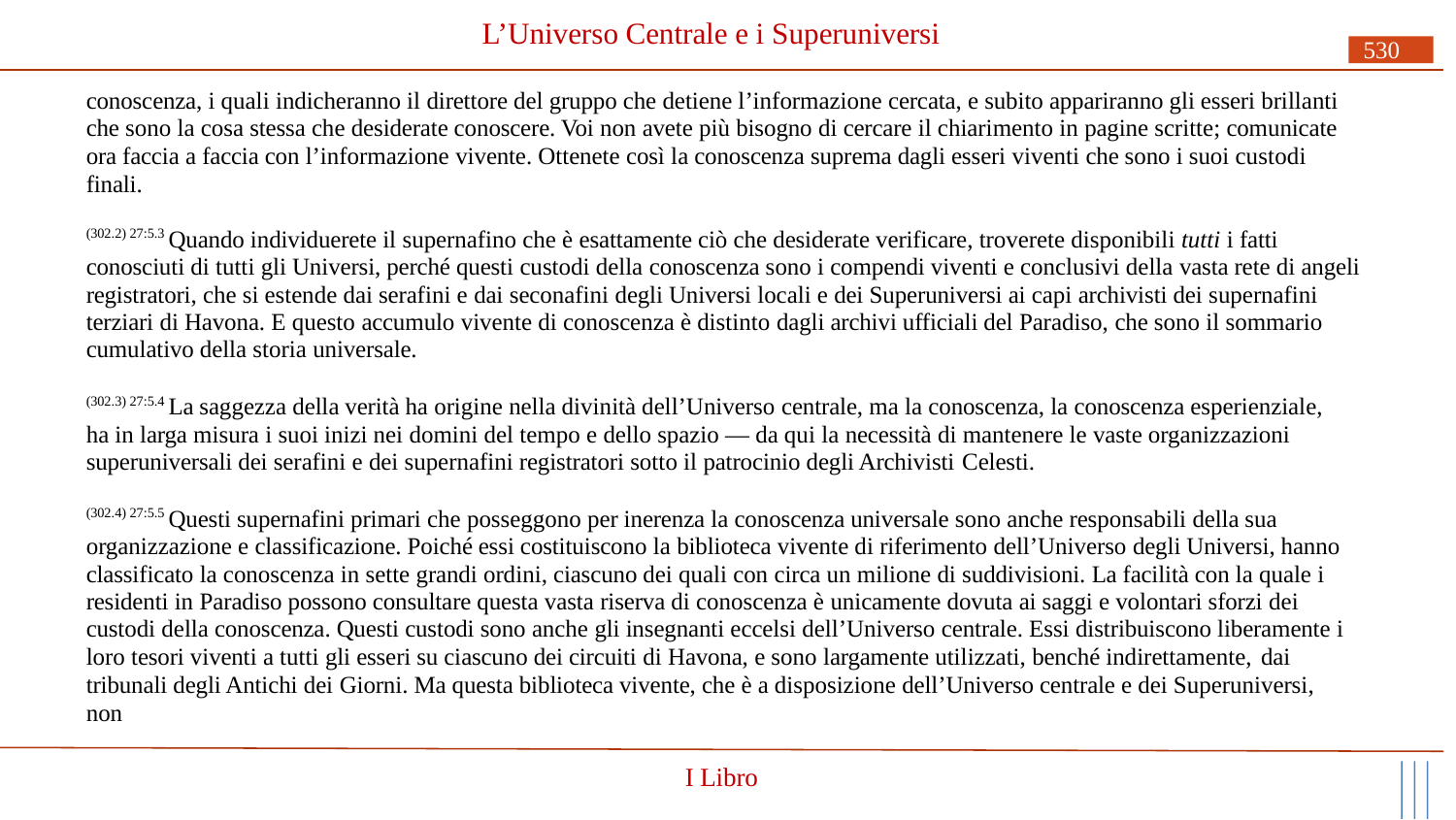

# L’Universo Centrale e i Superuniversi
530

conoscenza, i quali indicheranno il direttore del gruppo che detiene l’informazione cercata, e subito appariranno gli esseri brillanti  che sono la cosa stessa che desiderate conoscere. Voi non avete più bisogno di cercare il chiarimento in pagine scritte; comunicate  ora faccia a faccia con l’informazione vivente. Ottenete così la conoscenza suprema dagli esseri viventi che sono i suoi custodi  finali.

(302.2) 27:5.3 Quando individuerete il supernafino che è esattamente ciò che desiderate verificare, troverete disponibili tutti i fatti  conosciuti di tutti gli Universi, perché questi custodi della conoscenza sono i compendi viventi e conclusivi della vasta rete di angeli  registratori, che si estende dai serafini e dai seconafini degli Universi locali e dei Superuniversi ai capi archivisti dei supernafini  terziari di Havona. E questo accumulo vivente di conoscenza è distinto dagli archivi ufficiali del Paradiso, che sono il sommario  cumulativo della storia universale.

(302.3) 27:5.4 La saggezza della verità ha origine nella divinità dell’Universo centrale, ma la conoscenza, la conoscenza esperienziale,  ha in larga misura i suoi inizi nei domini del tempo e dello spazio — da qui la necessità di mantenere le vaste organizzazioni  superuniversali dei serafini e dei supernafini registratori sotto il patrocinio degli Archivisti Celesti.

(302.4) 27:5.5 Questi supernafini primari che posseggono per inerenza la conoscenza universale sono anche responsabili della sua  organizzazione e classificazione. Poiché essi costituiscono la biblioteca vivente di riferimento dell’Universo degli Universi, hanno  classificato la conoscenza in sette grandi ordini, ciascuno dei quali con circa un milione di suddivisioni. La facilità con la quale i  residenti in Paradiso possono consultare questa vasta riserva di conoscenza è unicamente dovuta ai saggi e volontari sforzi dei  custodi della conoscenza. Questi custodi sono anche gli insegnanti eccelsi dell’Universo centrale. Essi distribuiscono liberamente i  loro tesori viventi a tutti gli esseri su ciascuno dei circuiti di Havona, e sono largamente utilizzati, benché indirettamente, dai
tribunali degli Antichi dei Giorni. Ma questa biblioteca vivente, che è a disposizione dell’Universo centrale e dei Superuniversi, non

I Libro